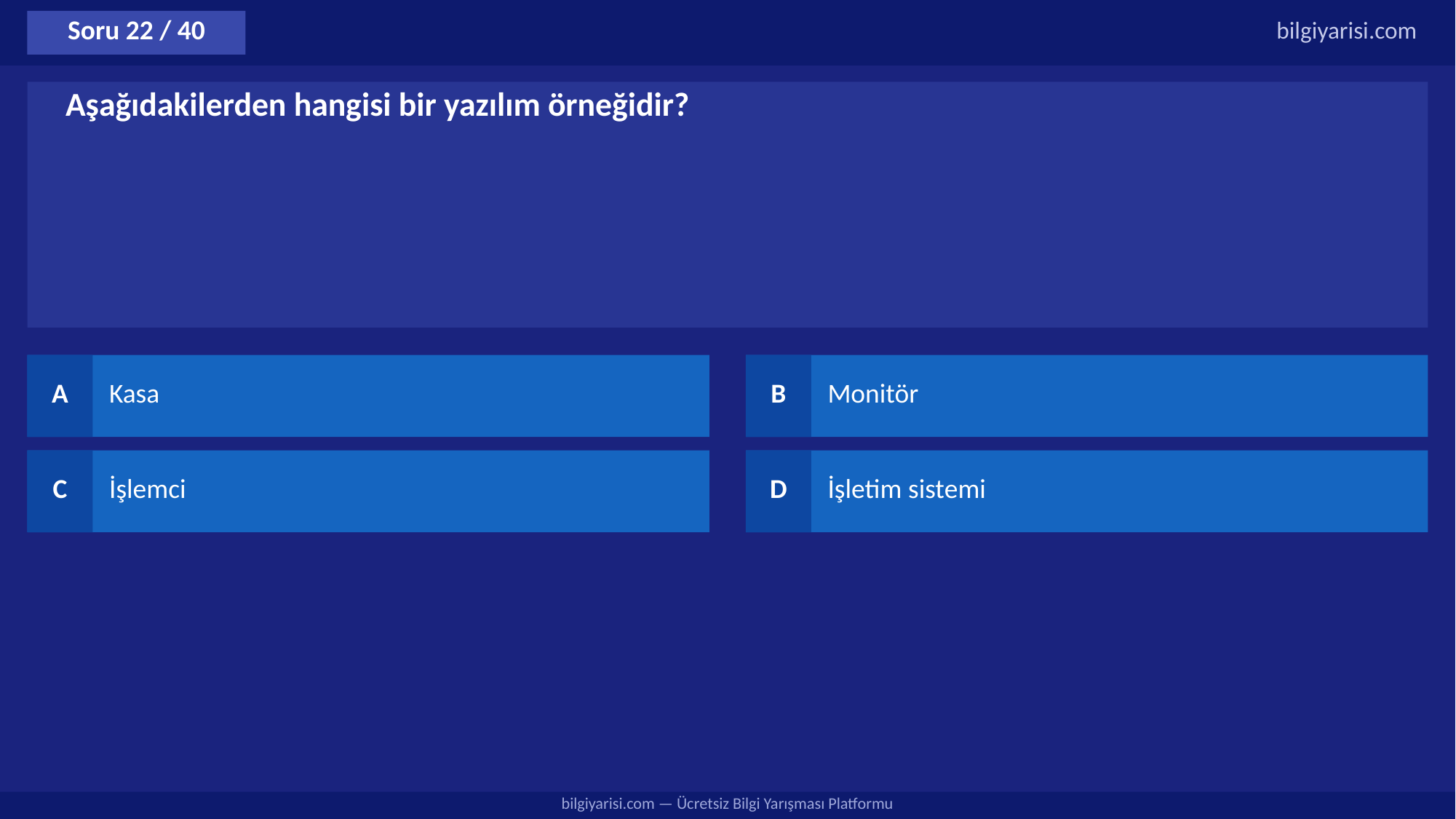

Soru 22 / 40
bilgiyarisi.com

Aşağıdakilerden hangisi bir yazılım örneğidir?

A
Kasa

B
Monitör

C
İşlemci

D
İşletim sistemi
bilgiyarisi.com — Ücretsiz Bilgi Yarışması Platformu